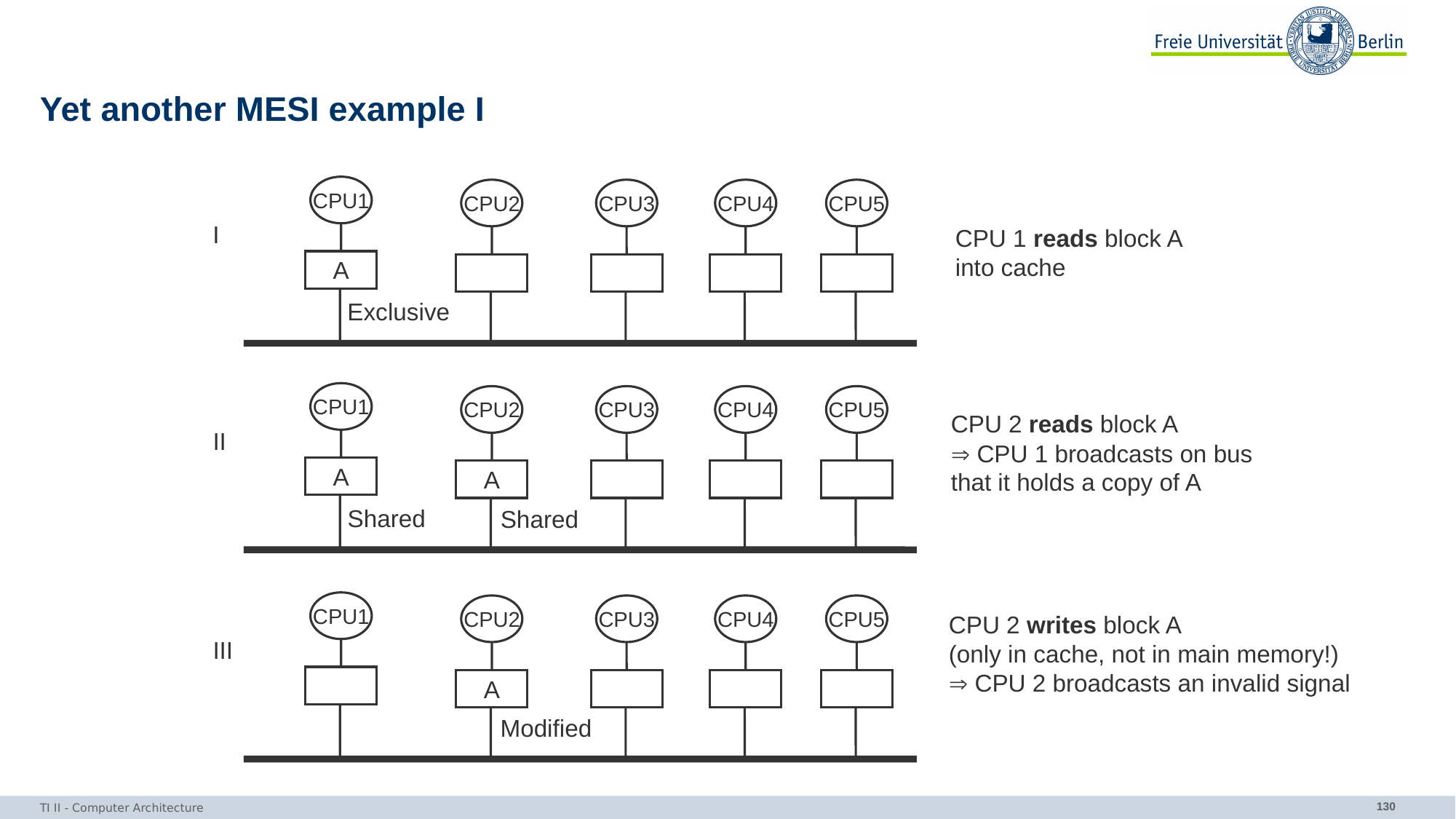

# Yet another MESI example I

CPU1
CPU2
CPU3
CPU4
CPU5
I
CPU 1 reads block A
into cache

A

Exclusive

CPU1
CPU2
CPU3
CPU4
CPU5
CPU 2 reads block A
⇒ CPU 1 broadcasts on bus
that it holds a copy of A
II

A
A

Shared
Shared

CPU1
CPU2
CPU3
CPU4
CPU5
CPU 2 writes block A
(only in cache, not in main memory!)
⇒ CPU 2 broadcasts an invalid signal
III

A

Modified

TI II - Computer Architecture